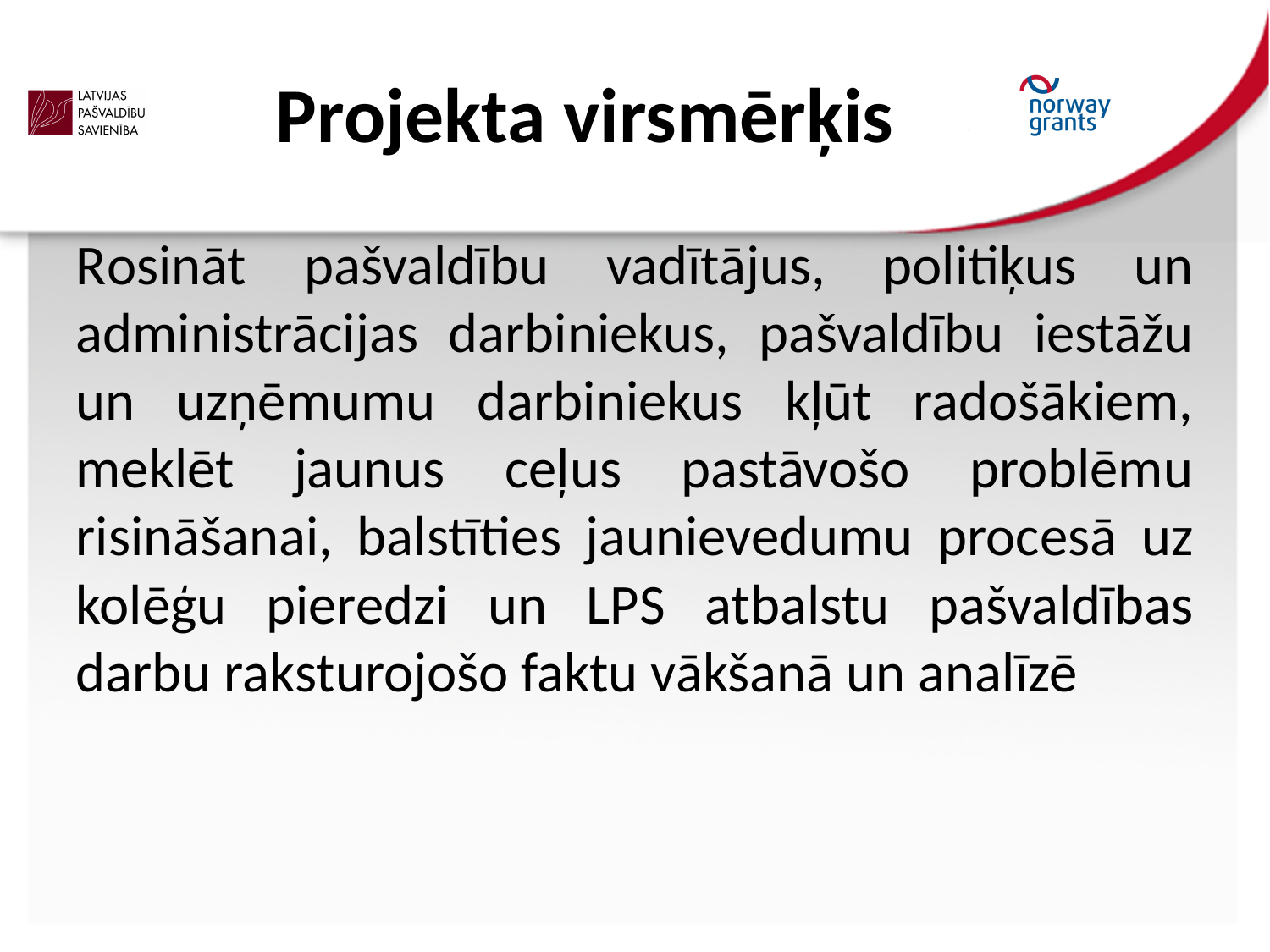

# Projekta virsmērķis
Rosināt pašvaldību vadītājus, politiķus un administrācijas darbiniekus, pašvaldību iestāžu un uzņēmumu darbiniekus kļūt radošākiem, meklēt jaunus ceļus pastāvošo problēmu risināšanai, balstīties jaunievedumu procesā uz kolēģu pieredzi un LPS atbalstu pašvaldības darbu raksturojošo faktu vākšanā un analīzē